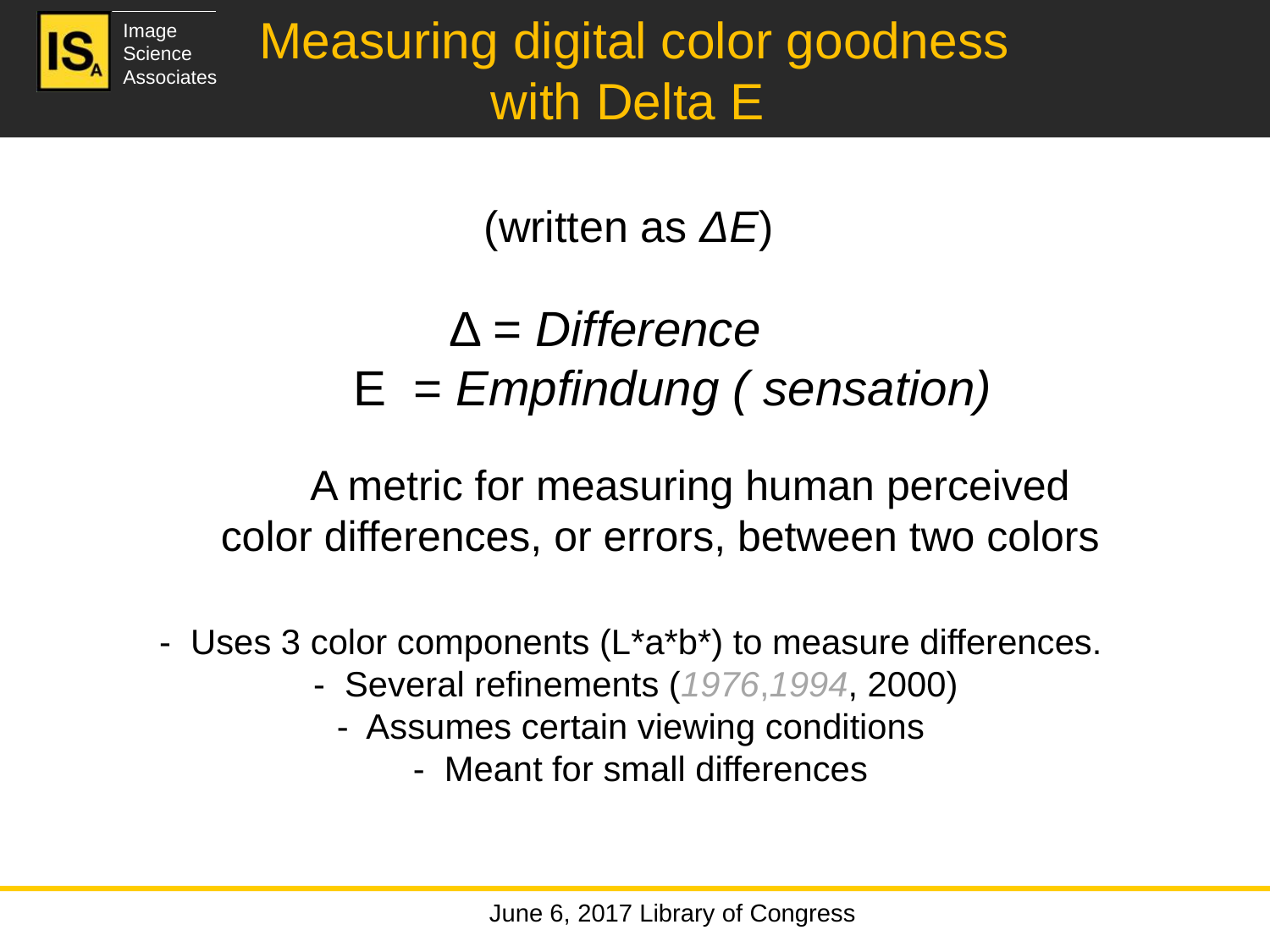

Measuring digital color goodness
with Delta E

(written as ΔE)
       Δ = Difference
E  = Empfindung ( sensation)
           A metric for measuring human perceived
     color differences, or errors, between two colors

-  Uses 3 color components (L*a*b*) to measure differences.
 -  Several refinements (1976,1994, 2000)
-  Assumes certain viewing conditions
  -  Meant for small differences

June 6, 2017 Library of Congress